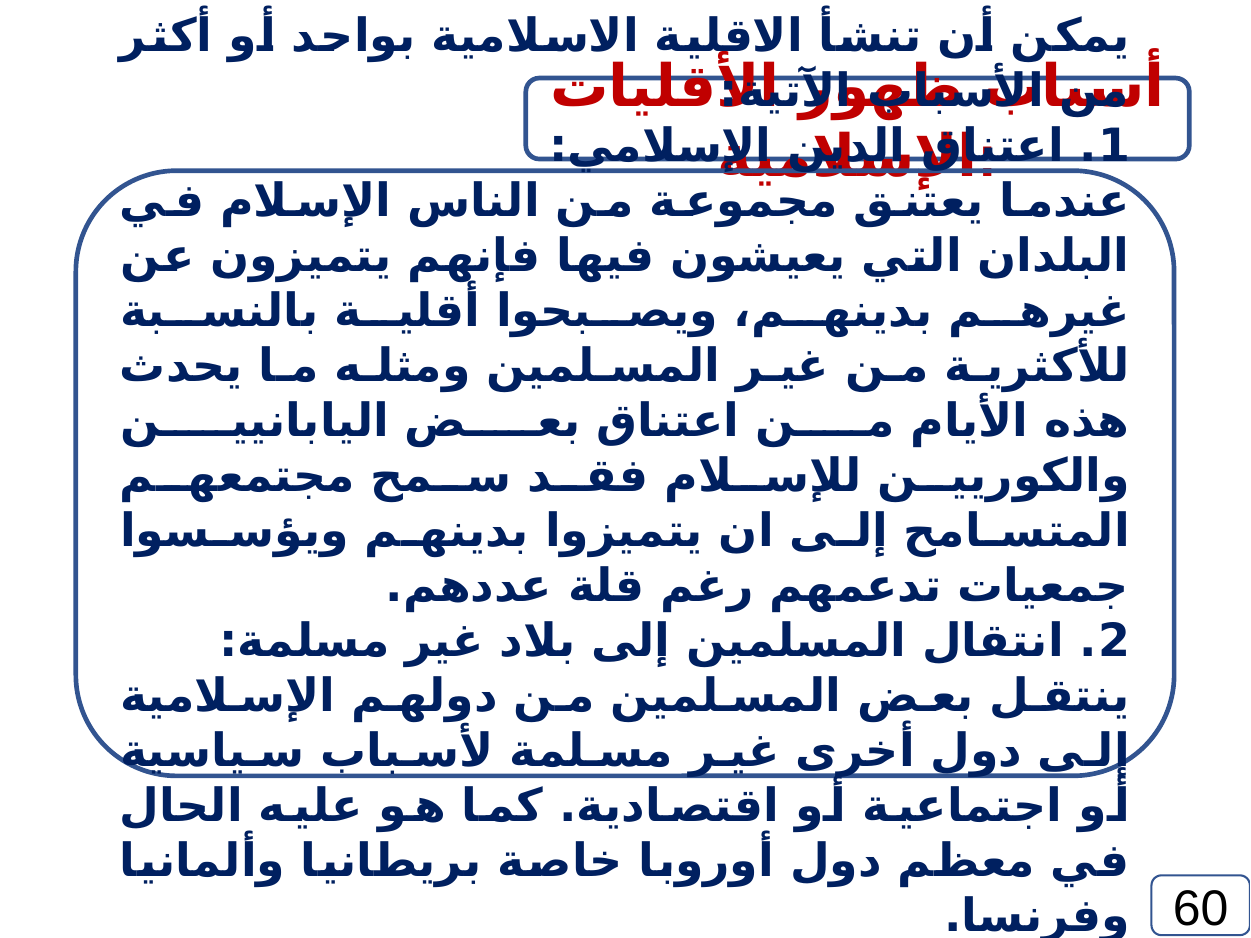

أسباب ظهور الأقليات الإسلامية:
يمكن أن تنشأ الاقلية الاسلامية بواحد أو أكثر من الأسباب الآتية:
1. اعتناق الدين الإسلامي:
عندما يعتنق مجموعة من الناس الإسلام في البلدان التي يعيشون فيها فإنهم يتميزون عن غيرهم بدينهم، ويصبحوا أقلية بالنسبة للأكثرية من غير المسلمين ومثله ما يحدث هذه الأيام من اعتناق بعض اليابانيين والكوريين للإسلام فقد سمح مجتمعهم المتسامح إلى ان يتميزوا بدينهم ويؤسسوا جمعيات تدعمهم رغم قلة عددهم.
2. انتقال المسلمين إلى بلاد غير مسلمة:
ينتقل بعض المسلمين من دولهم الإسلامية إلى دول أخرى غير مسلمة لأسباب سياسية أو اجتماعية أو اقتصادية. كما هو عليه الحال في معظم دول أوروبا خاصة بريطانيا وألمانيا وفرنسا.
60